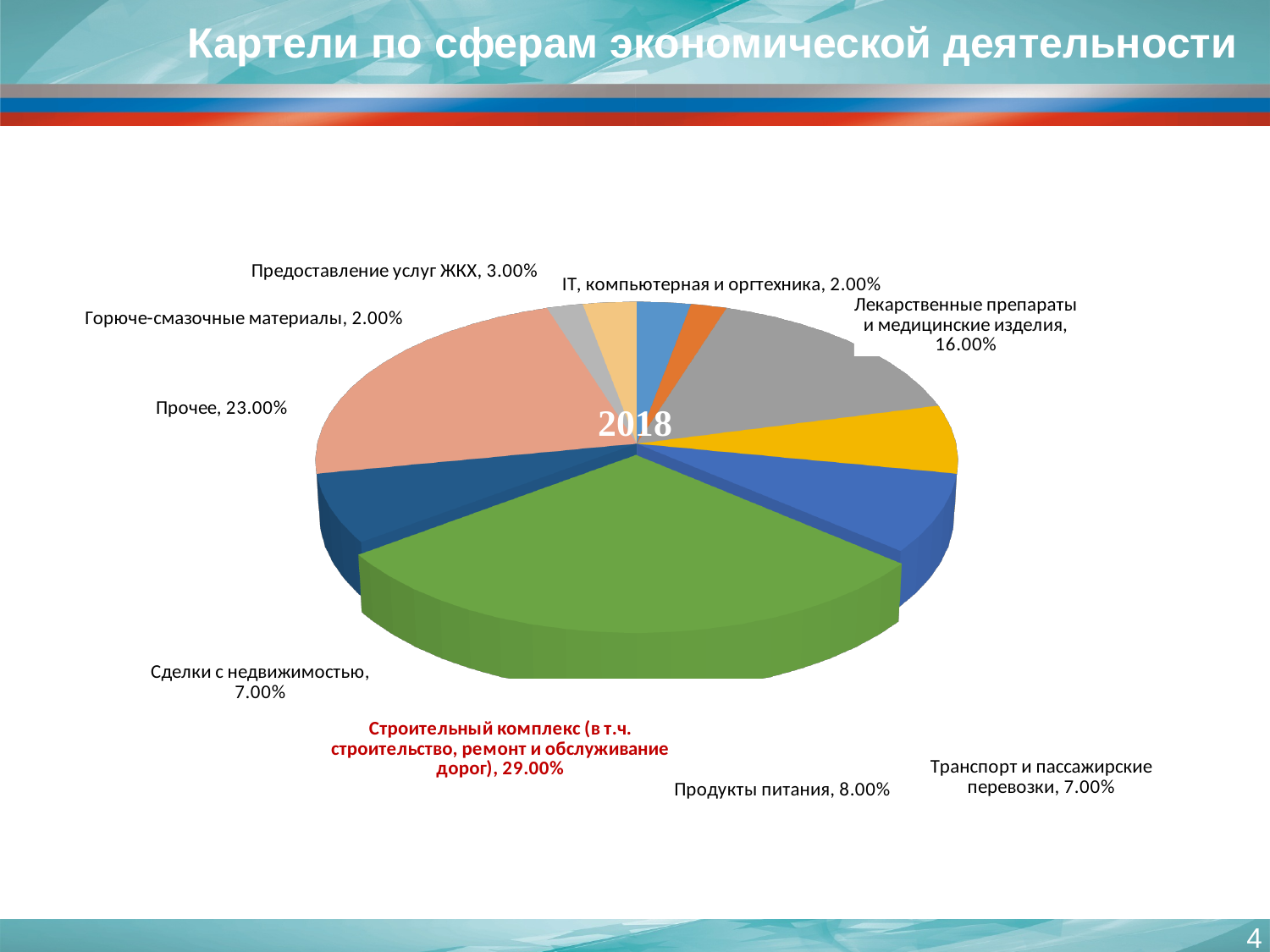

# Картели по сферам экономической деятельности

[unsupported chart]

2017
2018
2018
4